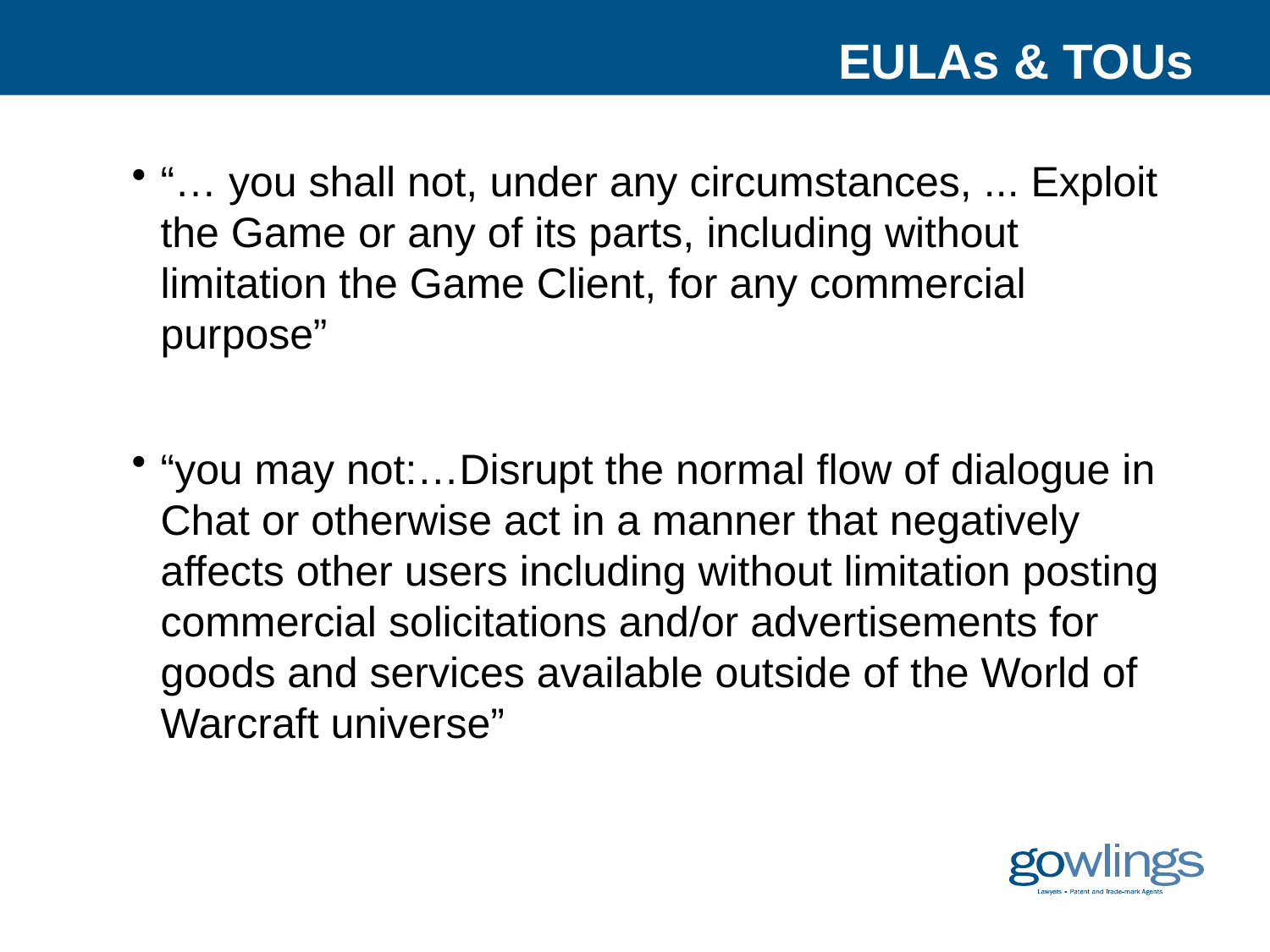

# EULAs & TOUs
“… you shall not, under any circumstances, ... Exploit the Game or any of its parts, including without limitation the Game Client, for any commercial purpose”

“you may not:…Disrupt the normal flow of dialogue in Chat or otherwise act in a manner that negatively affects other users including without limitation posting commercial solicitations and/or advertisements for goods and services available outside of the World of Warcraft universe”